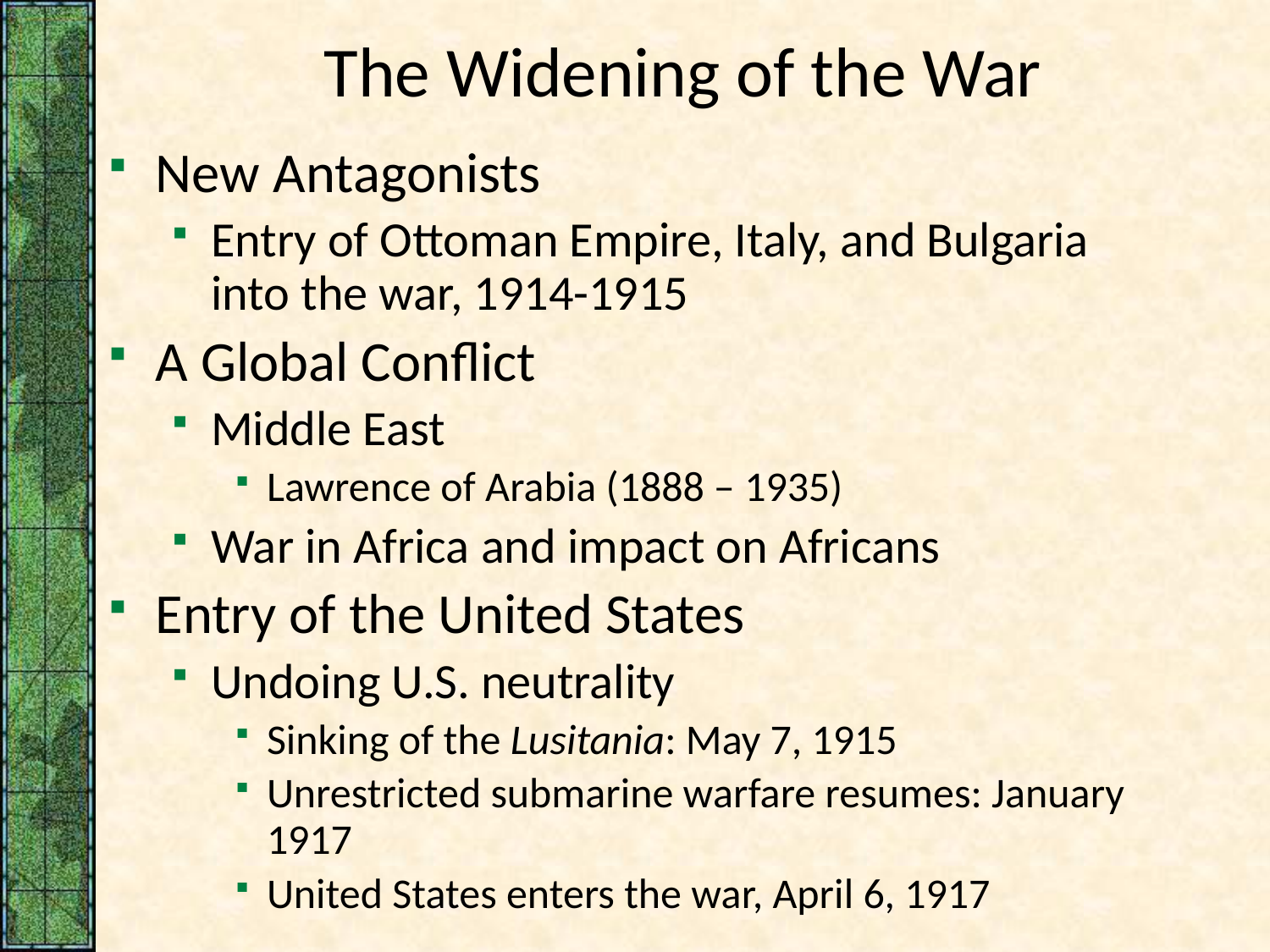

# The Widening of the War
New Antagonists
Entry of Ottoman Empire, Italy, and Bulgaria into the war, 1914-1915
A Global Conflict
Middle East
Lawrence of Arabia (1888 – 1935)
War in Africa and impact on Africans
Entry of the United States
Undoing U.S. neutrality
Sinking of the Lusitania: May 7, 1915
Unrestricted submarine warfare resumes: January 1917
United States enters the war, April 6, 1917